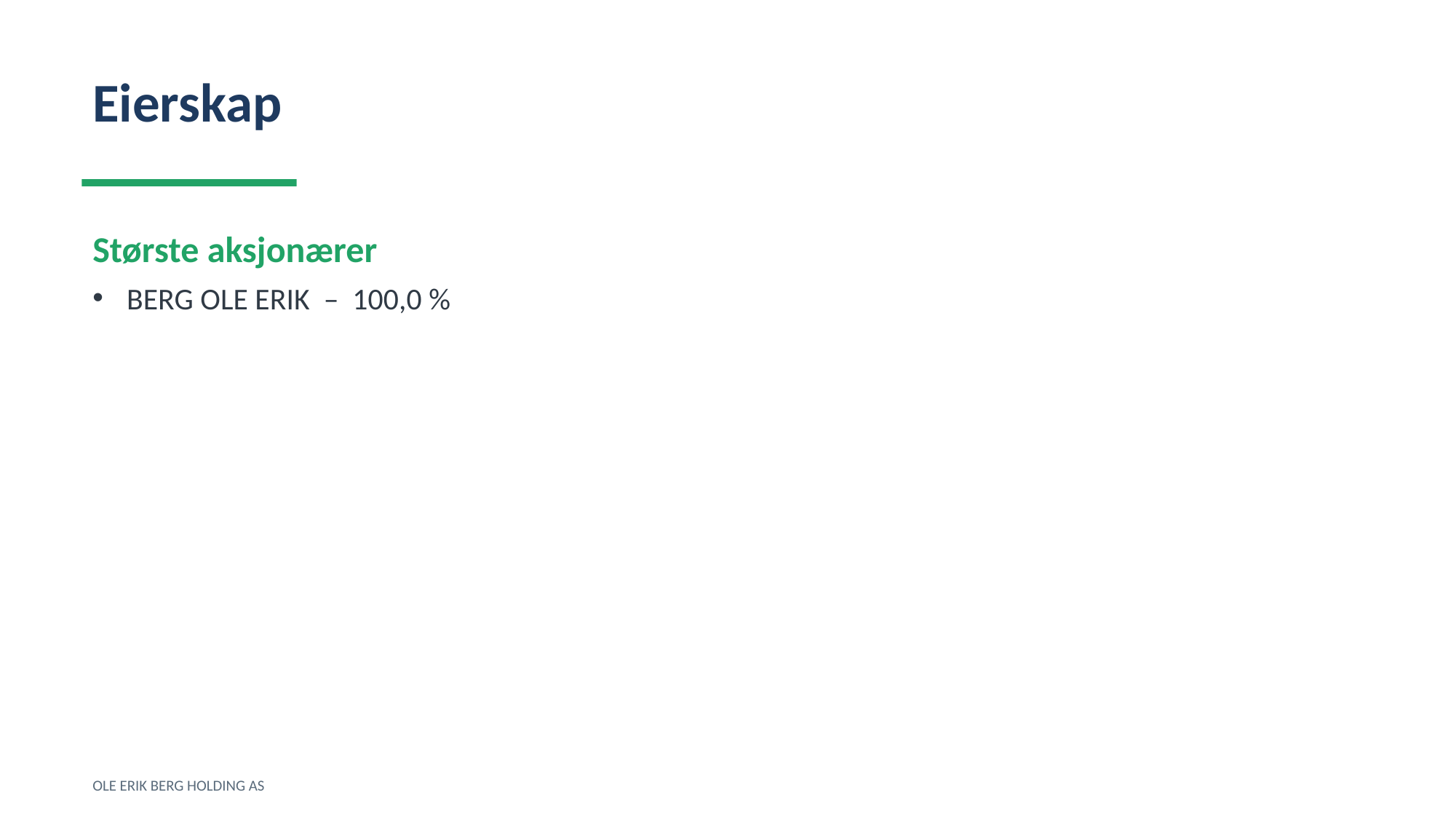

Eierskap

Største aksjonærer
BERG OLE ERIK  –  100,0 %
OLE ERIK BERG HOLDING AS